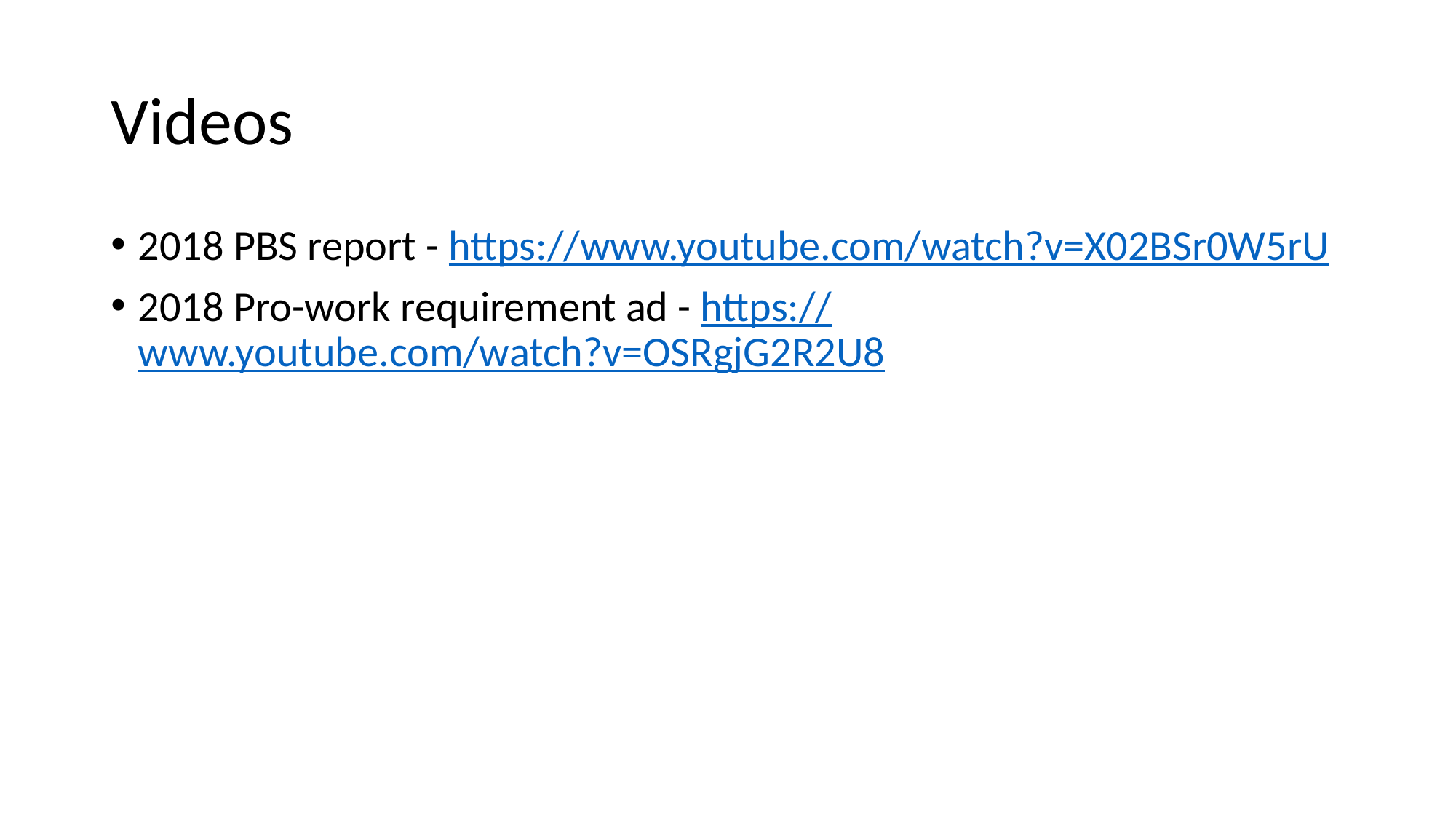

# Videos
2018 PBS report - https://www.youtube.com/watch?v=X02BSr0W5rU
2018 Pro-work requirement ad - https://www.youtube.com/watch?v=OSRgjG2R2U8